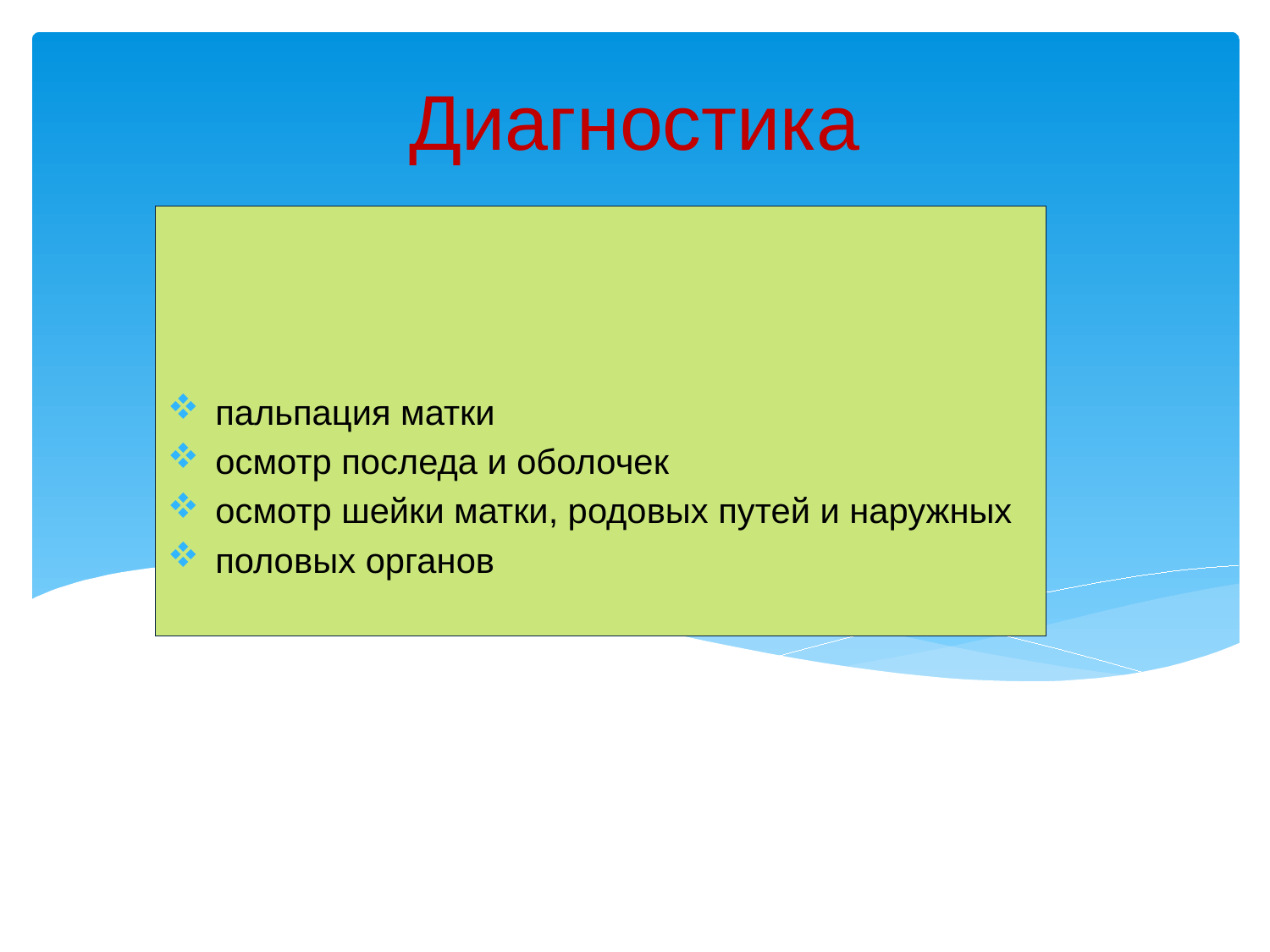

# Диагностика
пальпация матки
осмотр последа и оболочек
осмотр шейки матки, родовых путей и наружных
половых органов